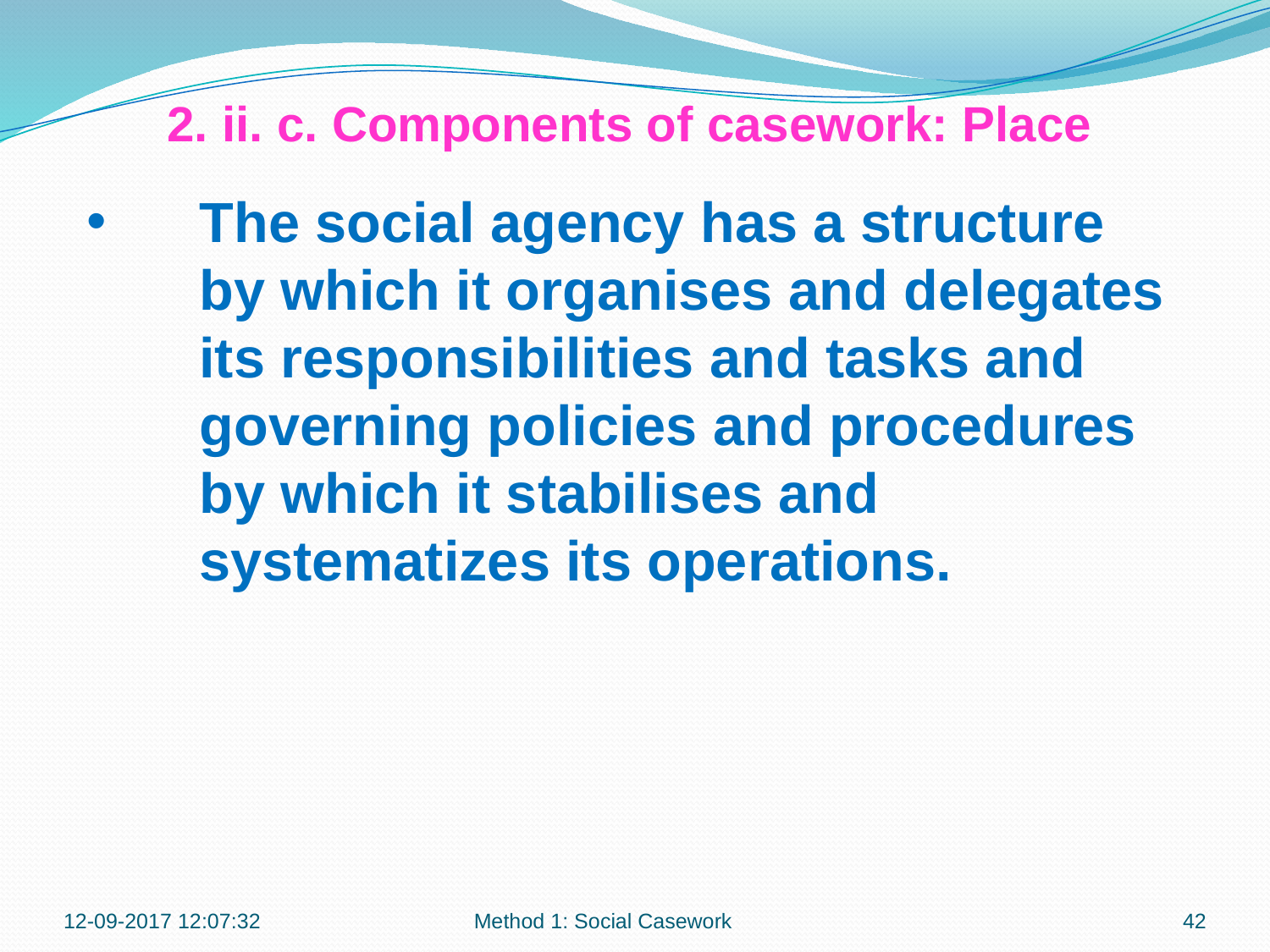

2. ii. c. Components of casework: Place
The social agency has a structure by which it organises and delegates its responsibilities and tasks and governing policies and procedures by which it stabilises and systematizes its operations.
12-09-2017 12:07:32
Method 1: Social Casework
42